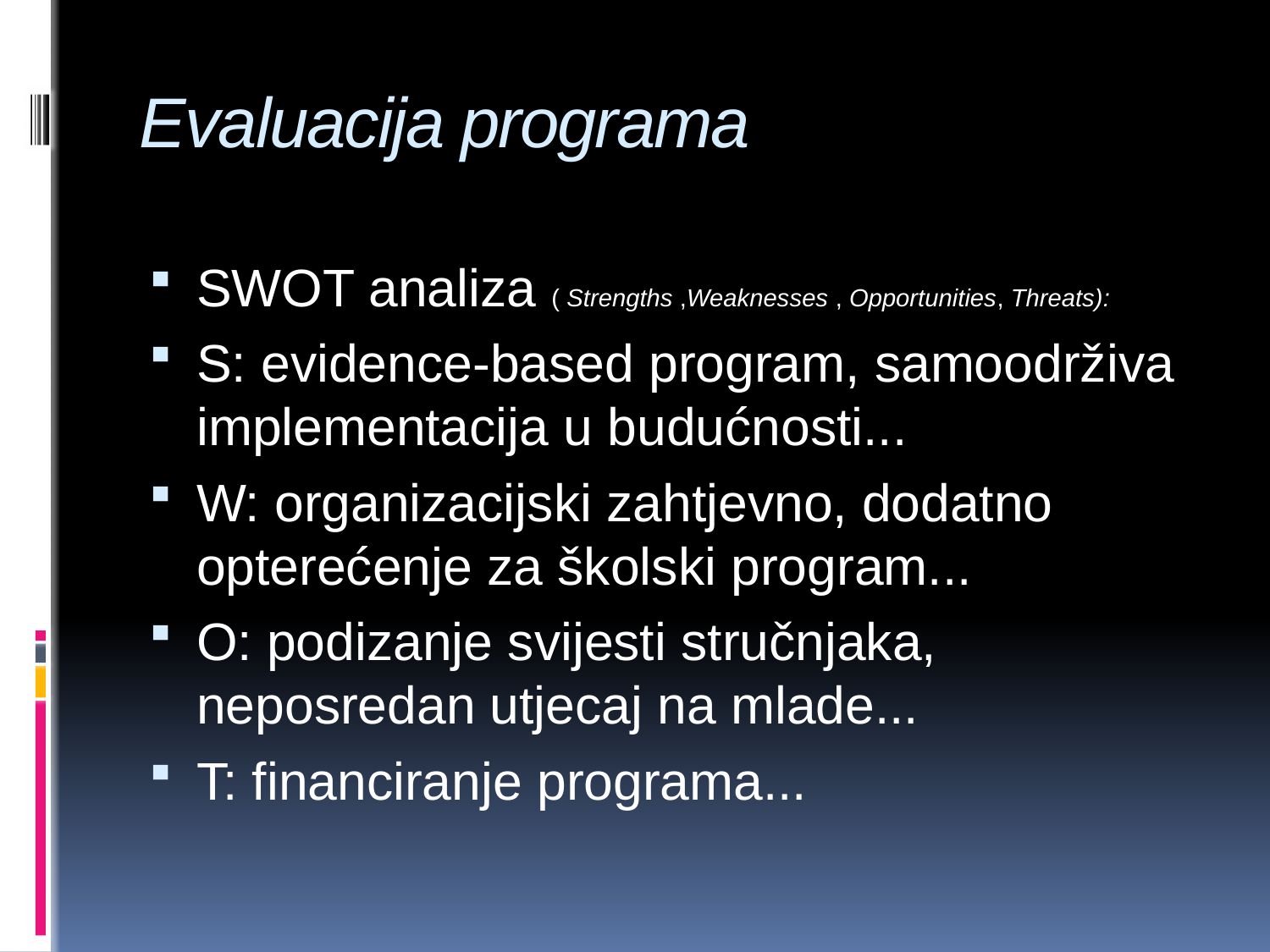

# Evaluacija programa
SWOT analiza ( Strengths ,Weaknesses , Opportunities, Threats):
S: evidence-based program, samoodrživa implementacija u budućnosti...
W: organizacijski zahtjevno, dodatno opterećenje za školski program...
O: podizanje svijesti stručnjaka, neposredan utjecaj na mlade...
T: financiranje programa...